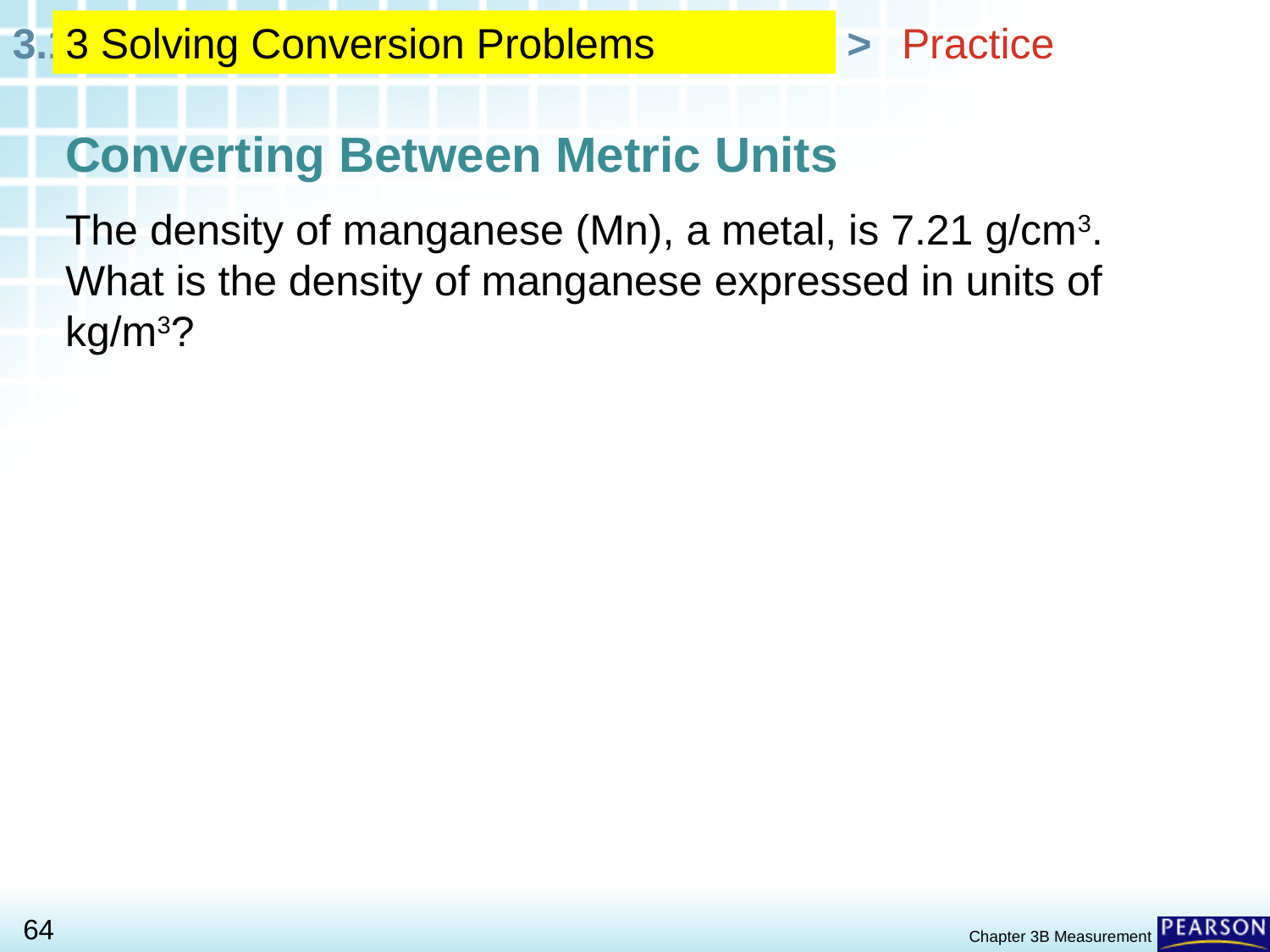

# Practice
3 Solving Conversion Problems
Converting Between Metric Units
The density of manganese (Mn), a metal, is 7.21 g/cm3. What is the density of manganese expressed in units of kg/m3?

Chapter 3B Measurement